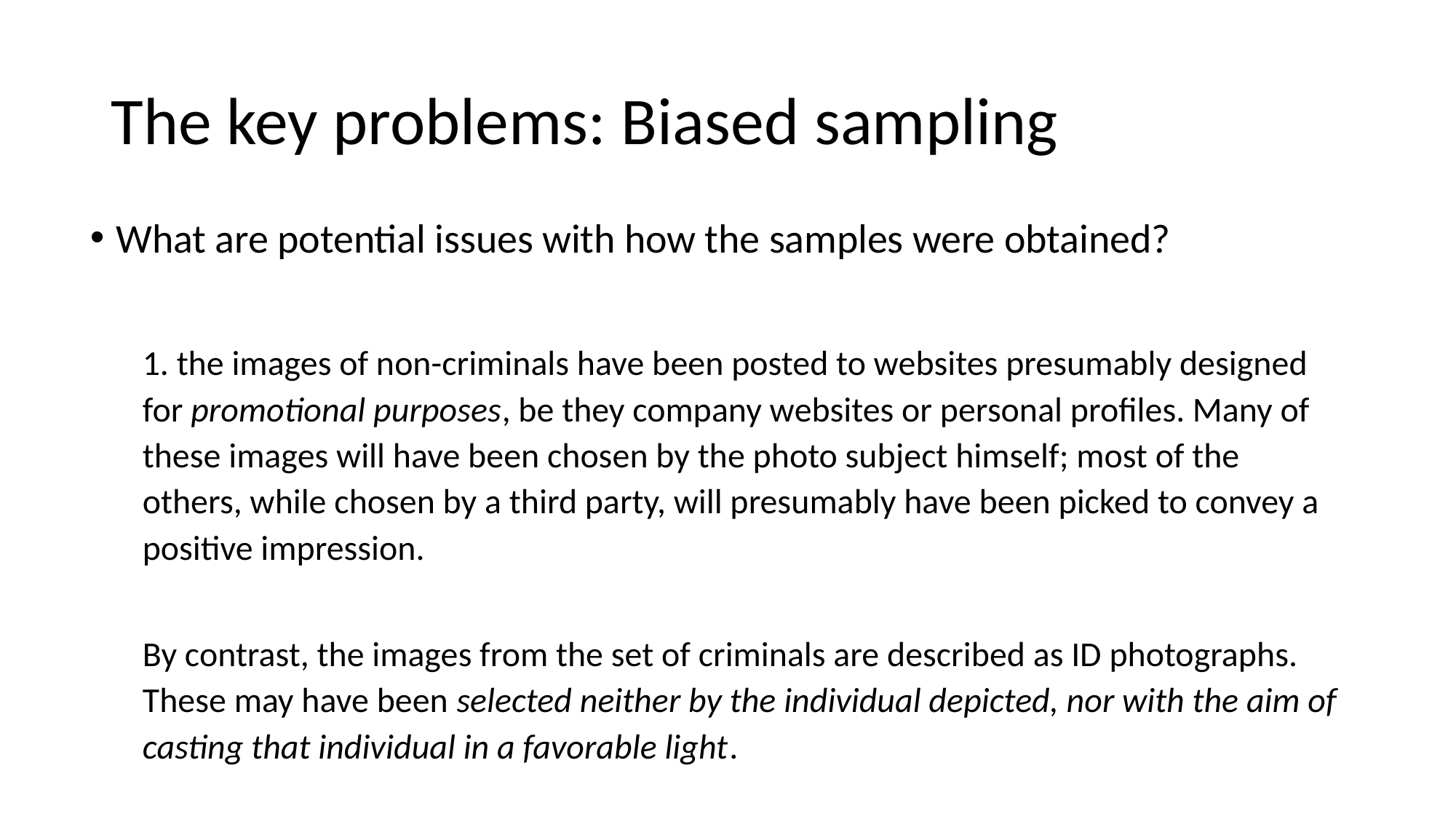

# The key problems: Biased sampling
What are potential issues with how the samples were obtained?

1. the images of non-criminals have been posted to websites presumably designed for promotional purposes, be they company websites or personal profiles. Many of these images will have been chosen by the photo subject himself; most of the others, while chosen by a third party, will presumably have been picked to convey a positive impression.

By contrast, the images from the set of criminals are described as ID photographs. These may have been selected neither by the individual depicted, nor with the aim of casting that individual in a favorable light.